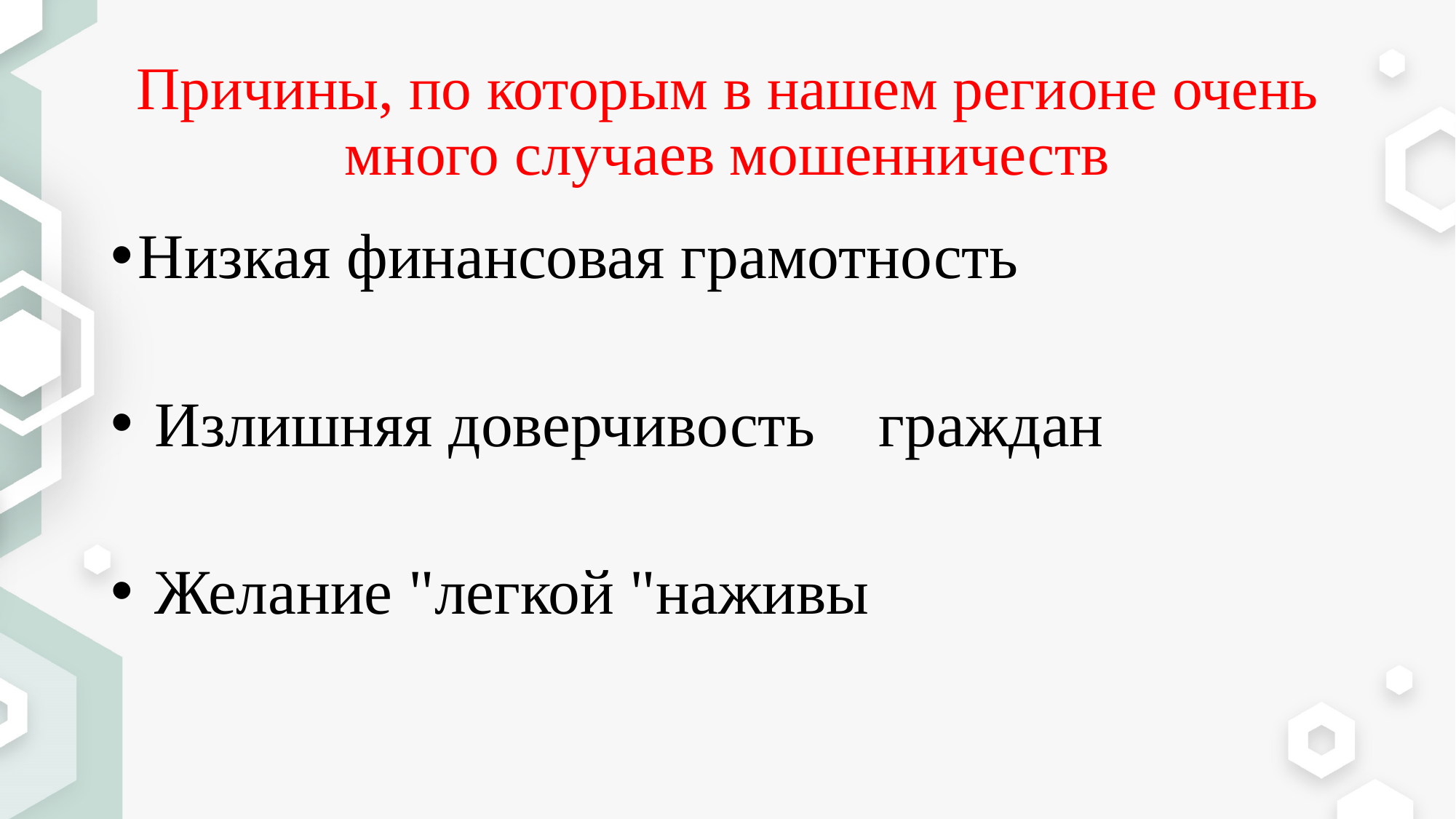

# Причины, по которым в нашем регионе очень много случаев мошенничеств
Низкая финансовая грамотность

 Излишняя доверчивость    граждан

 Желание "легкой "наживы